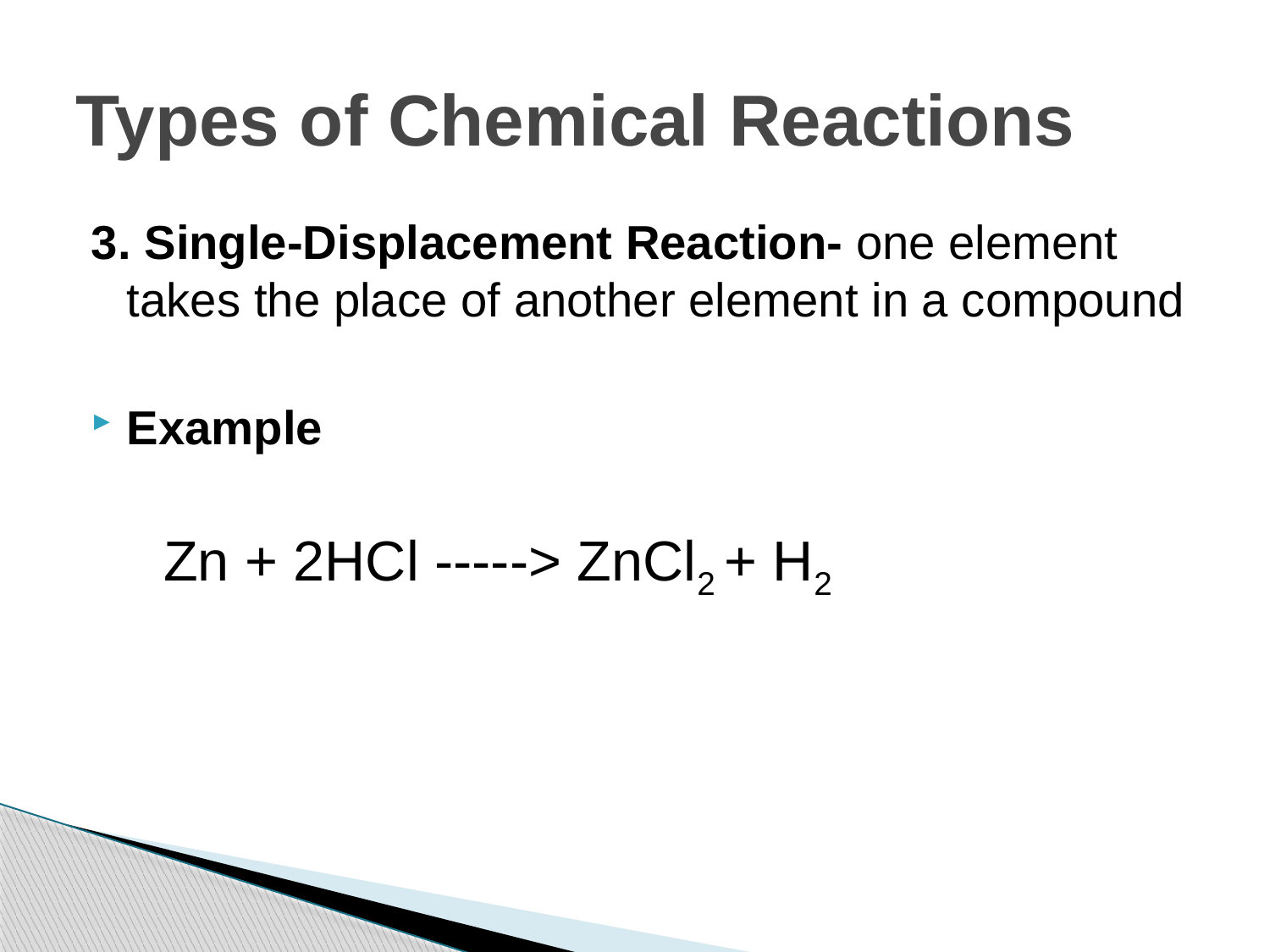

# Types of Chemical Reactions
3. Single-Displacement Reaction- one element takes the place of another element in a compound

Example

Zn + 2HCl -----> ZnCl2 + H2